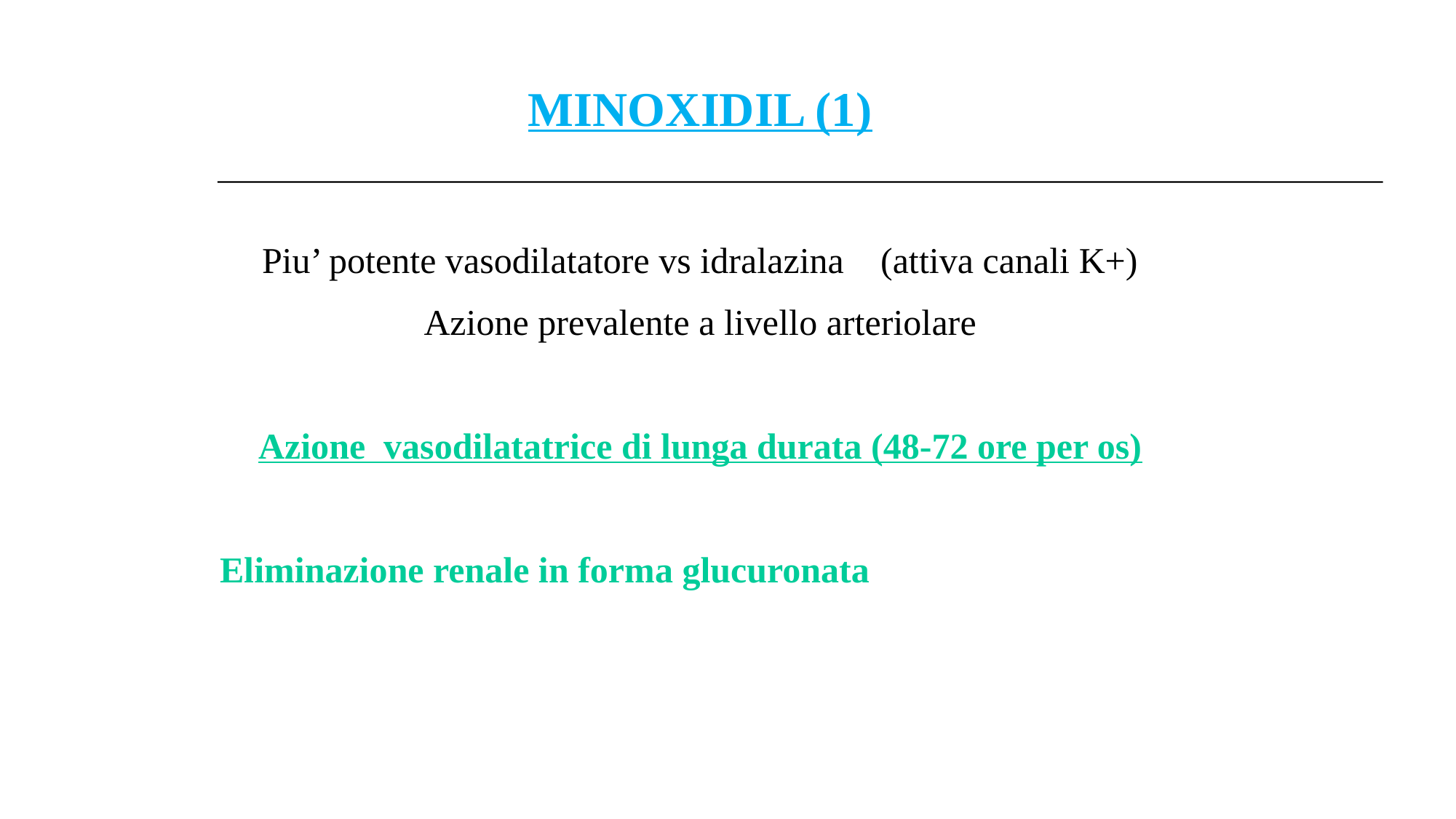

MINOXIDIL (1)

Piu’ potente vasodilatatore vs idralazina    (attiva canali K+)
Azione prevalente a livello arteriolare

Azione  vasodilatatrice di lunga durata (48-72 ore per os)

Eliminazione renale in forma glucuronata